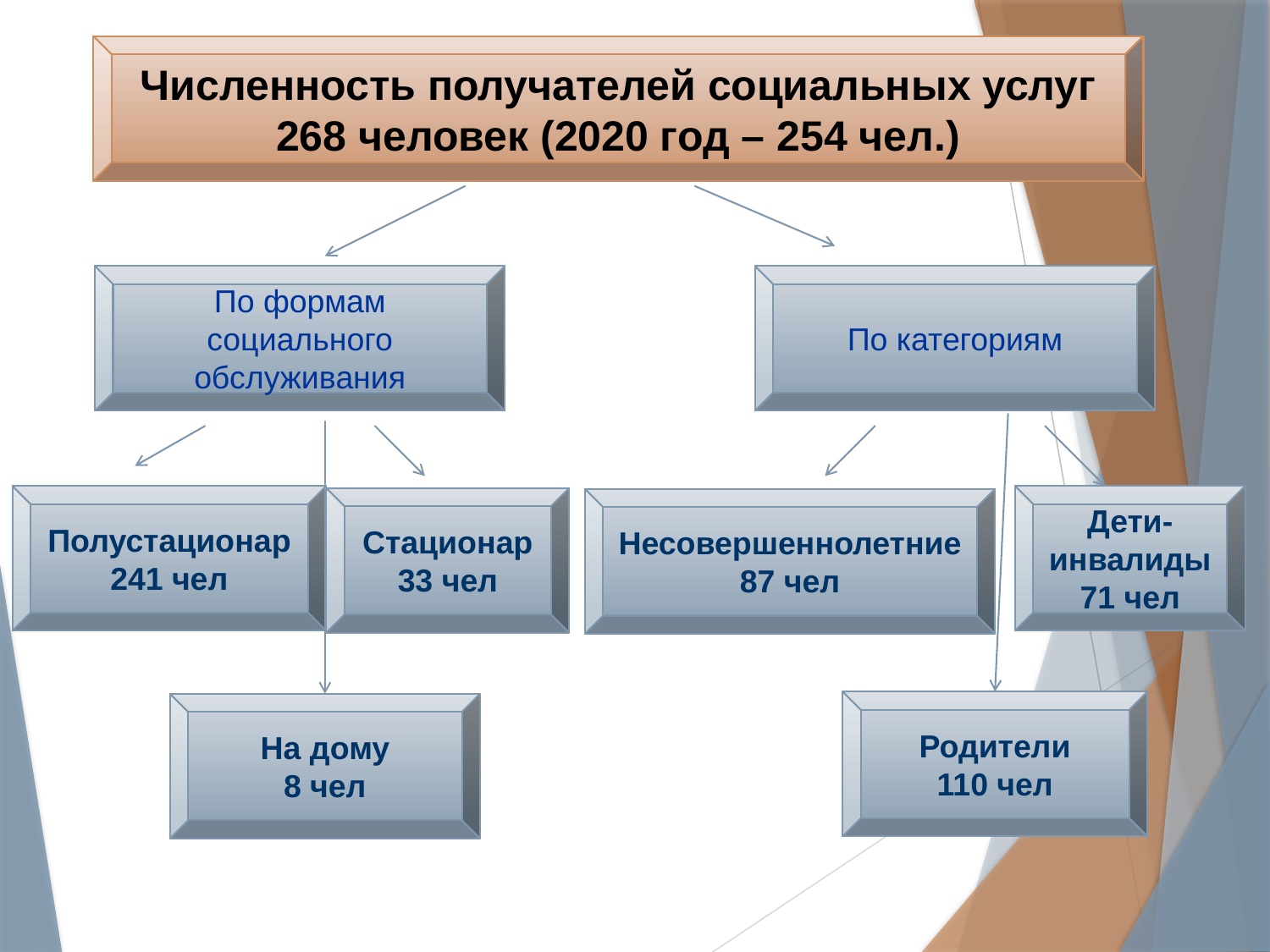

Численность получателей социальных услуг
268 человек (2020 год – 254 чел.)
По формам социального обслуживания
По категориям
Полустационар
241 чел
Дети-инвалиды
71 чел
Стационар
33 чел
Несовершеннолетние
87 чел
Родители
110 чел
На дому
8 чел